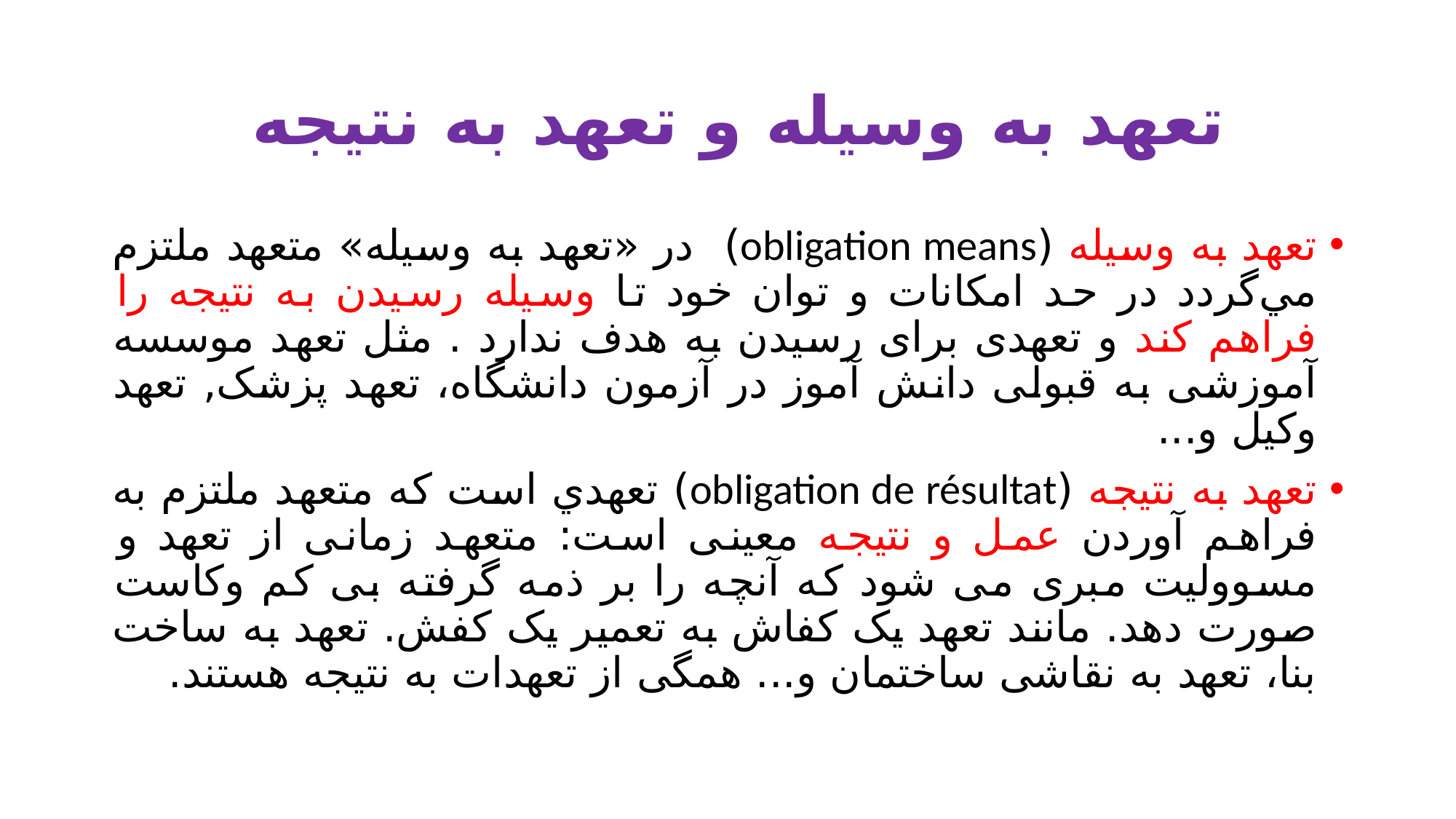

# تعهد به وسیله و تعهد به نتيجه
تعهد به وسیله (obligation means)  در «تعهد به وسيله» متعهد ملتزم مي‌گردد در حد امكانات و توان خود تا وسيله رسيدن به نتيجه را فراهم كند و تعهدی برای رسیدن به هدف ندارد . مثل تعهد موسسه آموزشی به قبولی دانش آموز در آزمون دانشگاه، تعهد پزشک, تعهد وکیل و...
تعهد به نتيجه (obligation de résultat) تعهدي است كه متعهد ملتزم به فراهم آوردن عمل و نتيجه معينی است: متعهد زمانی از تعهد و مسوولیت مبری می شود که آنچه را بر ذمه گرفته بی کم وکاست صورت دهد. مانند تعهد یک کفاش به تعمیر یک کفش. تعهد به ساخت بنا، تعهد به نقاشی ساختمان و... همگی از تعهدات به نتیجه هستند.